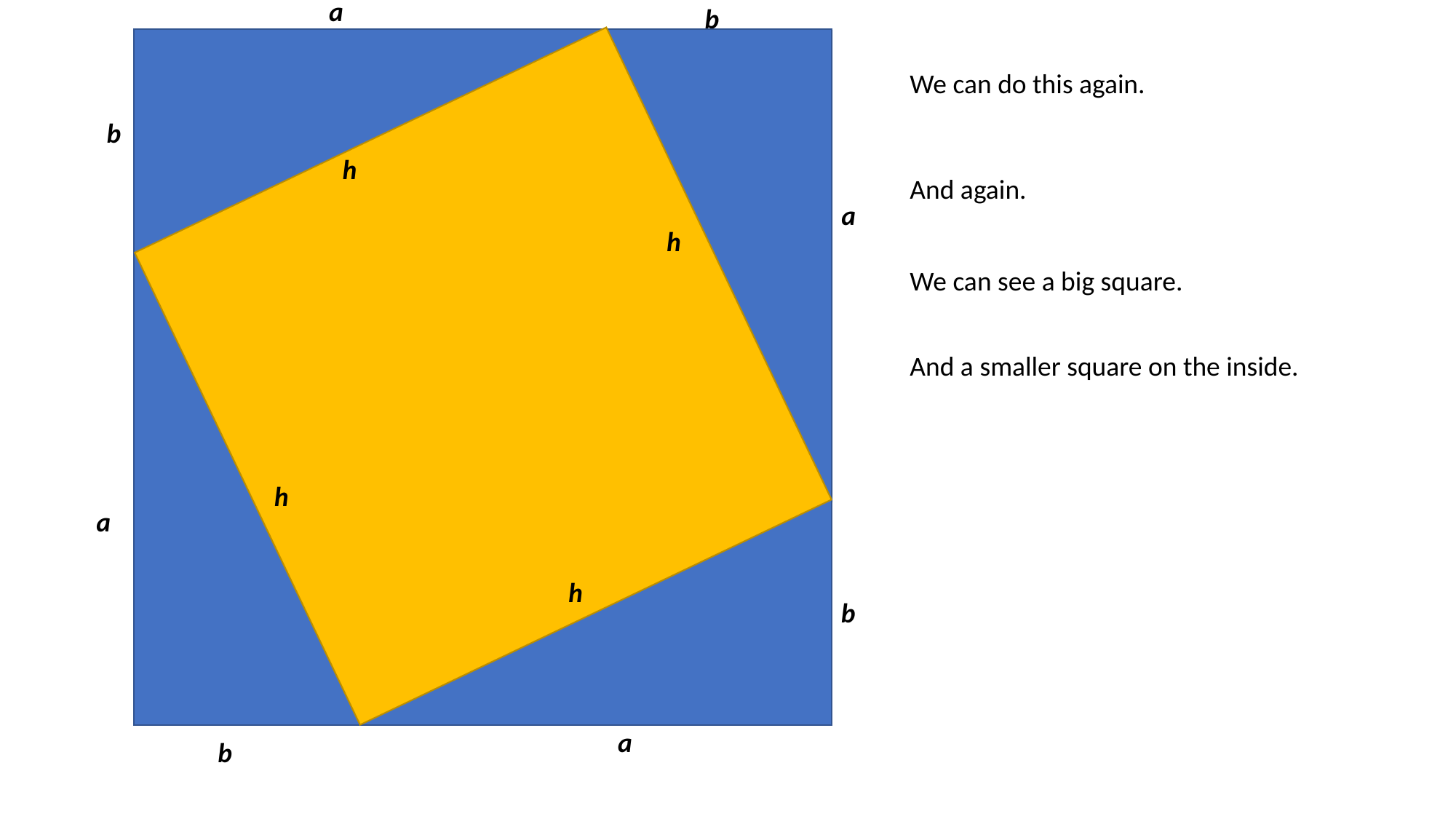

a
b

We can do this again.

b

h
And again.

a
h

We can see a big square.

And a smaller square on the inside.

h
a
h
b
a
b